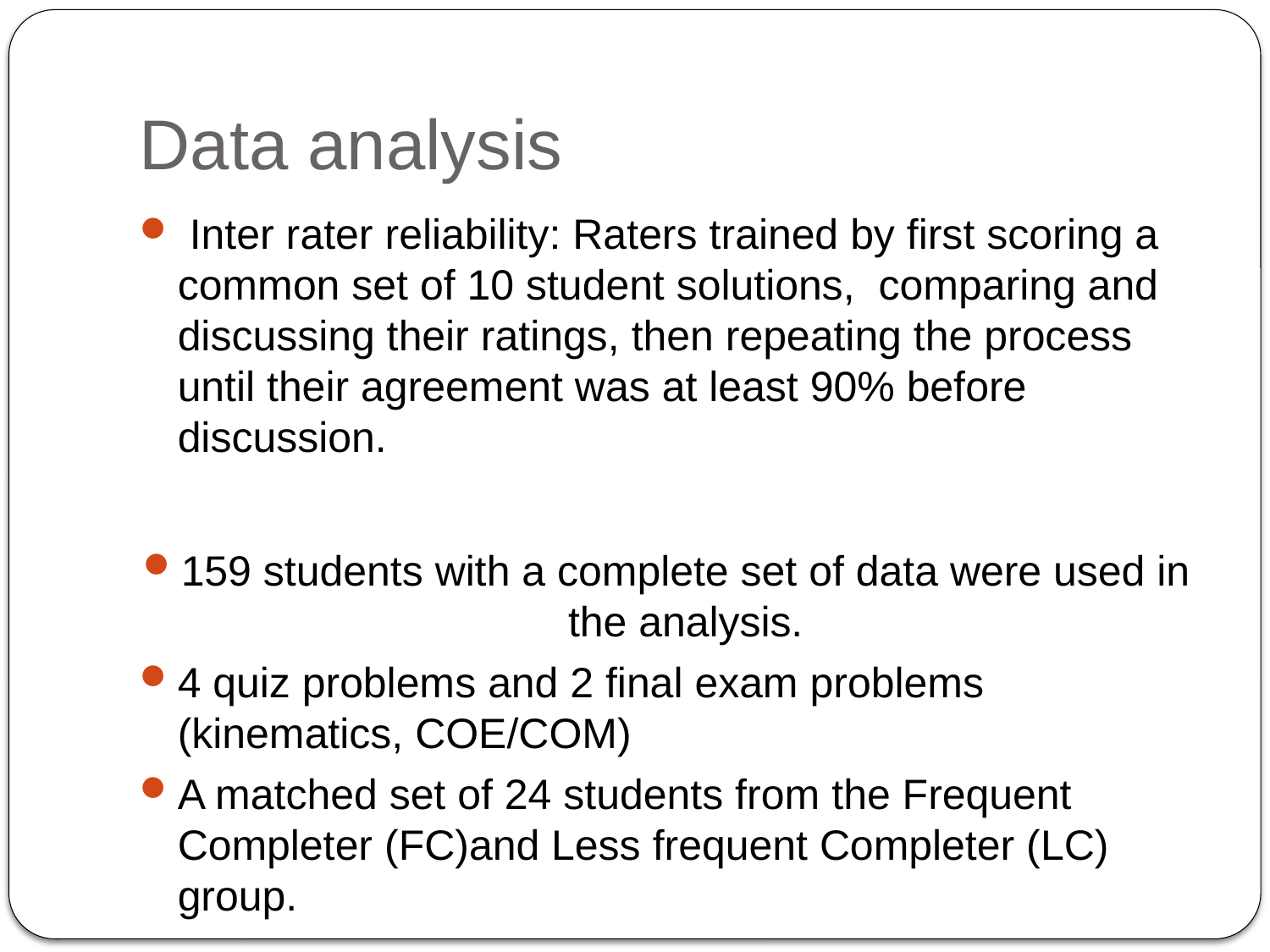

# Data analysis
 Inter rater reliability: Raters trained by first scoring a common set of 10 student solutions,  comparing and discussing their ratings, then repeating the process until their agreement was at least 90% before discussion.

159 students with a complete set of data were used in the analysis.
4 quiz problems and 2 final exam problems (kinematics, COE/COM)
A matched set of 24 students from the Frequent Completer (FC)and Less frequent Completer (LC) group.